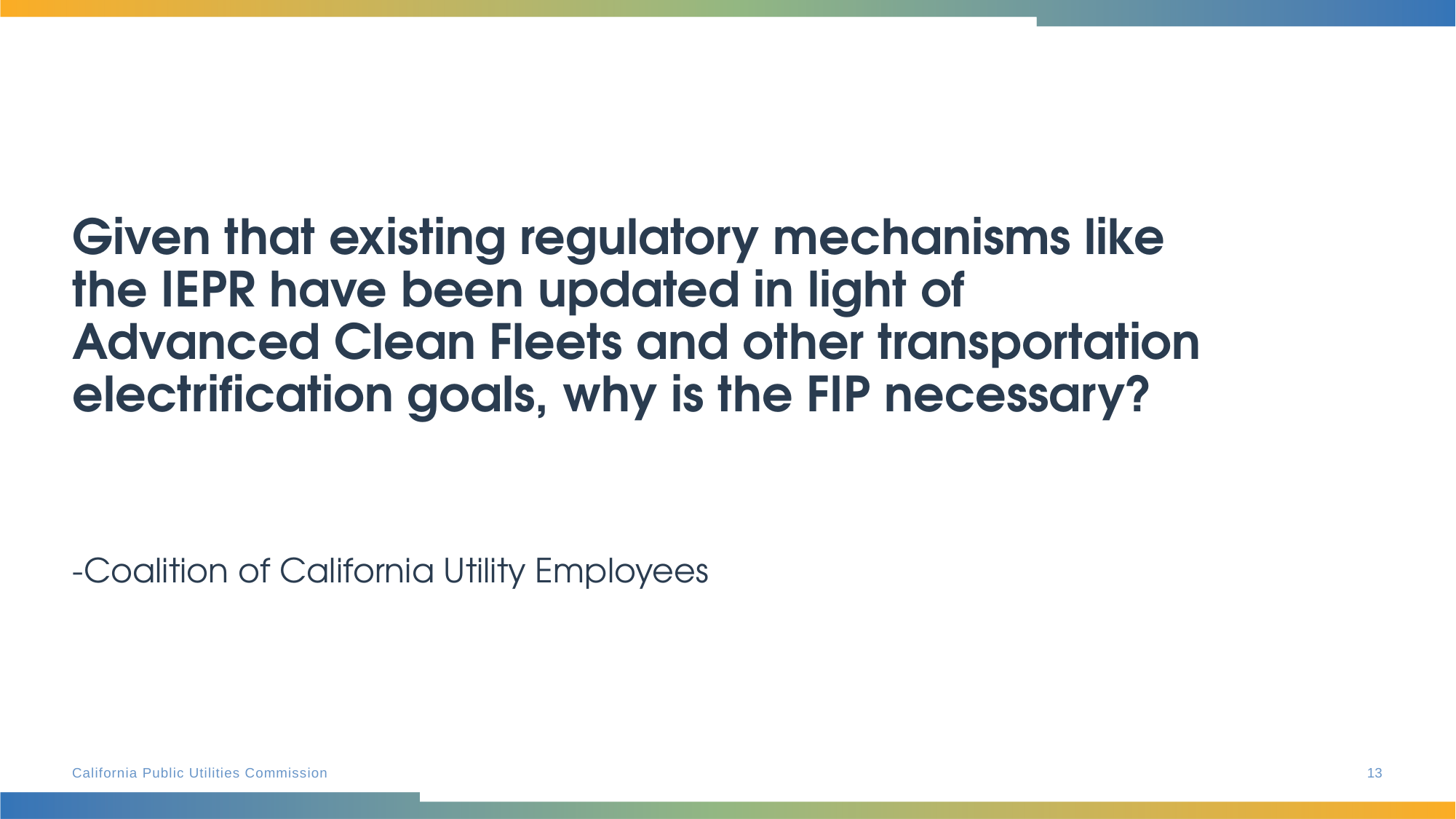

# Given that existing regulatory mechanisms like the IEPR have been updated in light of Advanced Clean Fleets and other transportation electrification goals, why is the FIP necessary?
-Coalition of California Utility Employees
13